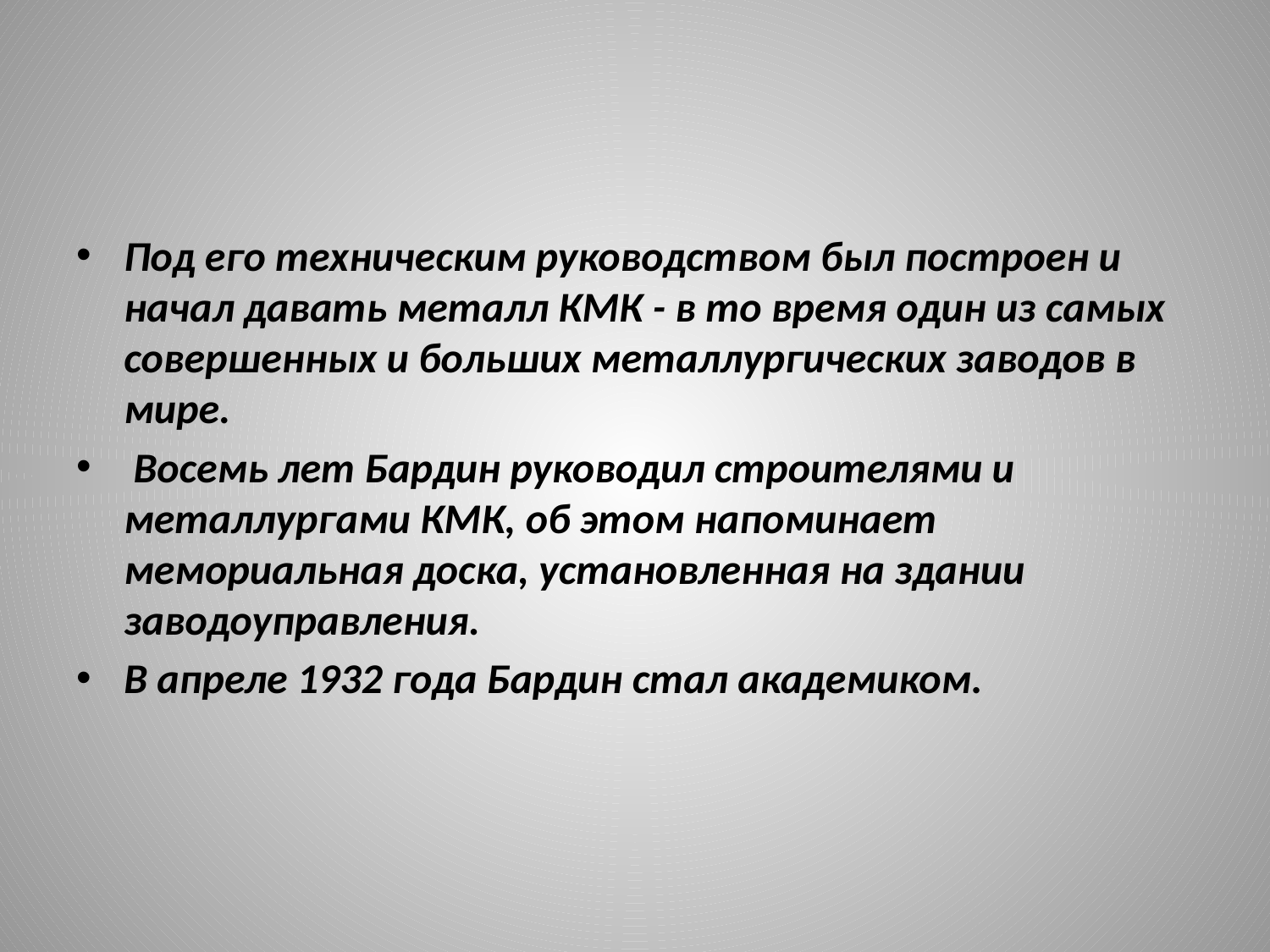

#
Под его техническим руководством был построен и начал давать металл КМК - в то время один из самых совершенных и больших металлургических заводов в мире.
 Восемь лет Бардин руководил строителями и металлургами КМК, об этом напоминает мемориальная доска, установленная на здании заводоуправления.
В апреле 1932 года Бардин стал академиком.